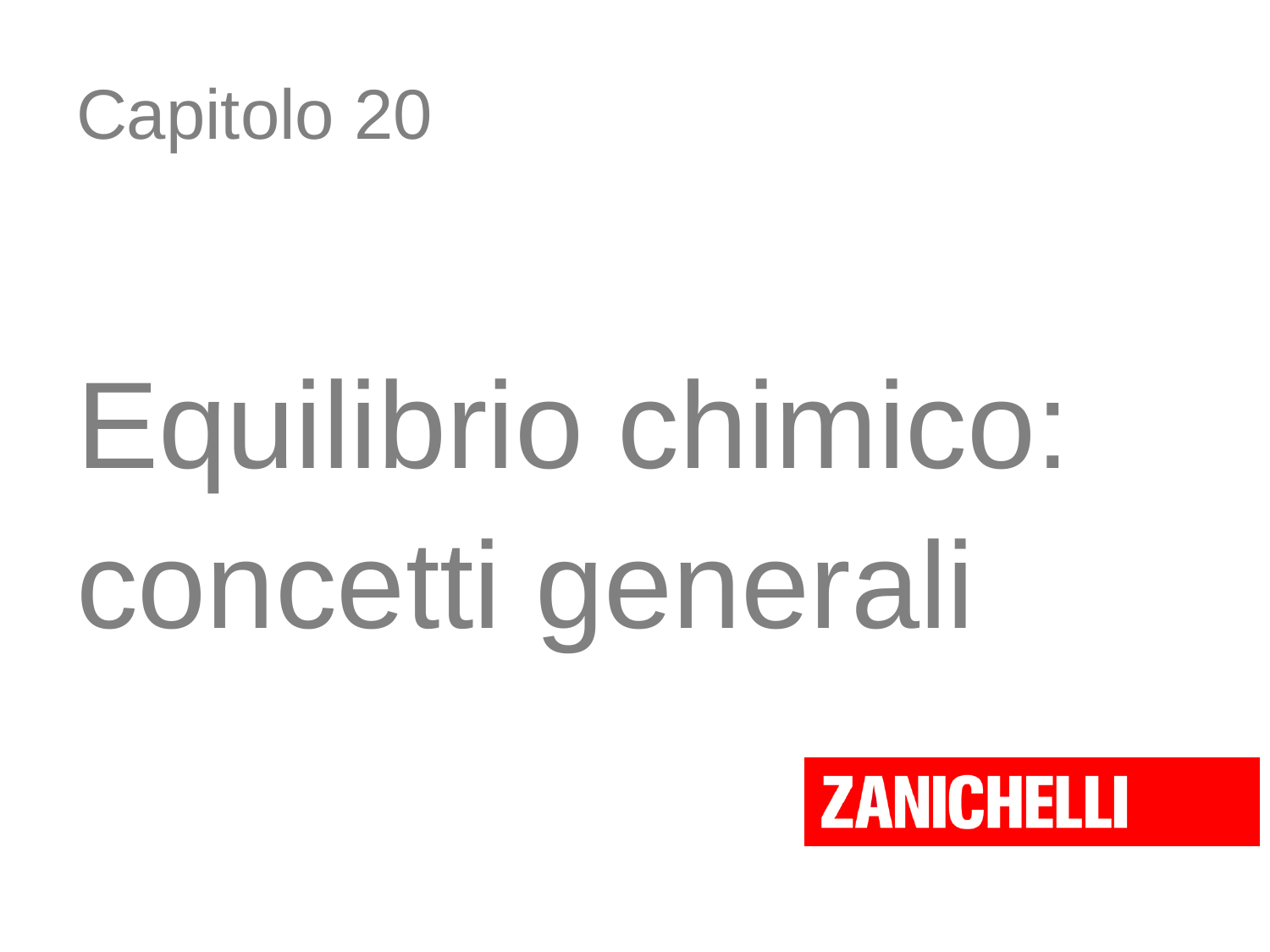

# Capitolo 20
Equilibrio chimico:
concetti generali